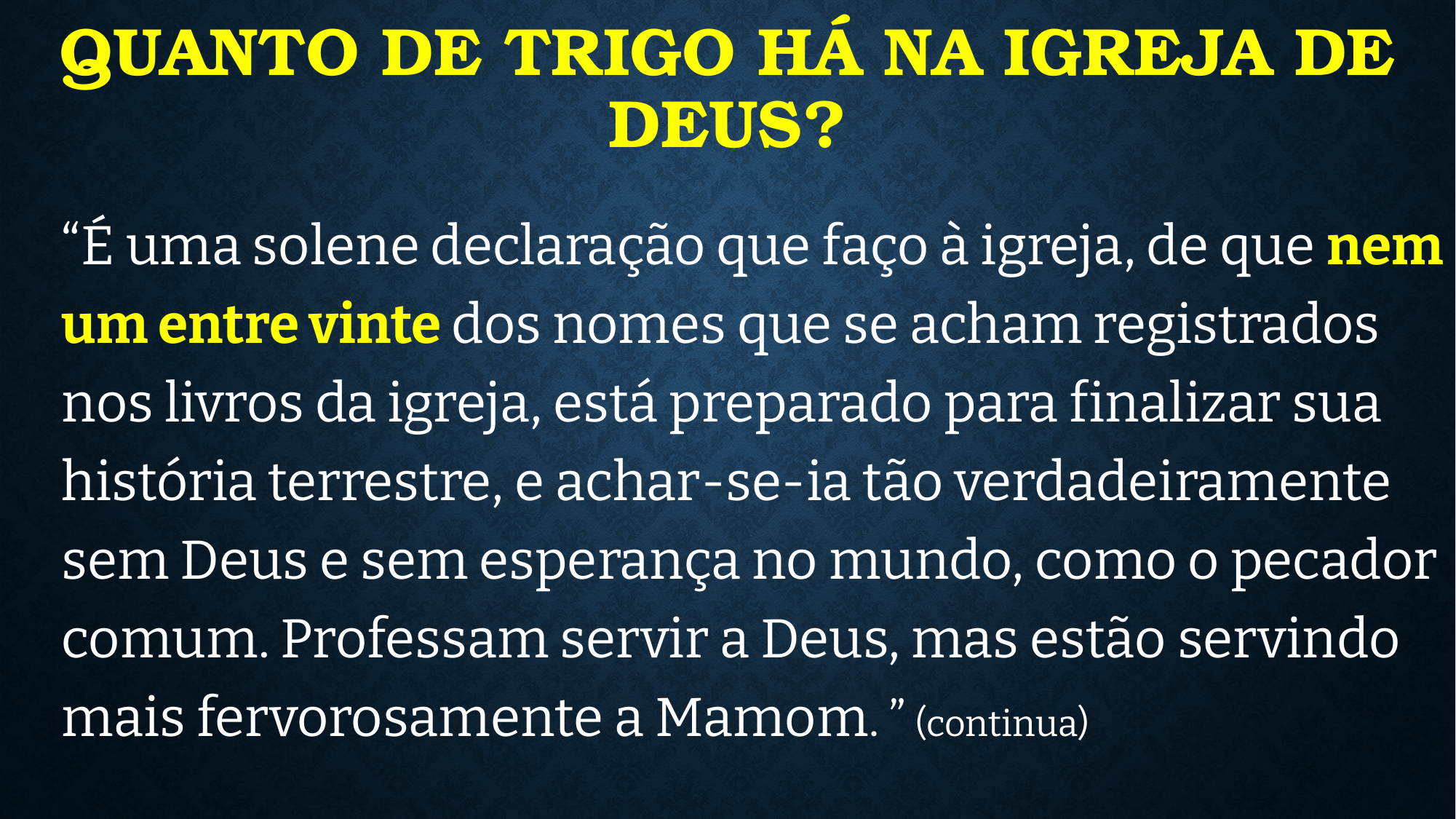

# Quanto de trigo há na igreja de deus?
“É uma solene declaração que faço à igreja, de que nem um entre vinte dos nomes que se acham registrados nos livros da igreja, está preparado para finalizar sua história terrestre, e achar-se-ia tão verdadeiramente sem Deus e sem esperança no mundo, como o pecador comum. Professam servir a Deus, mas estão servindo mais fervorosamente a Mamom. ” (continua)